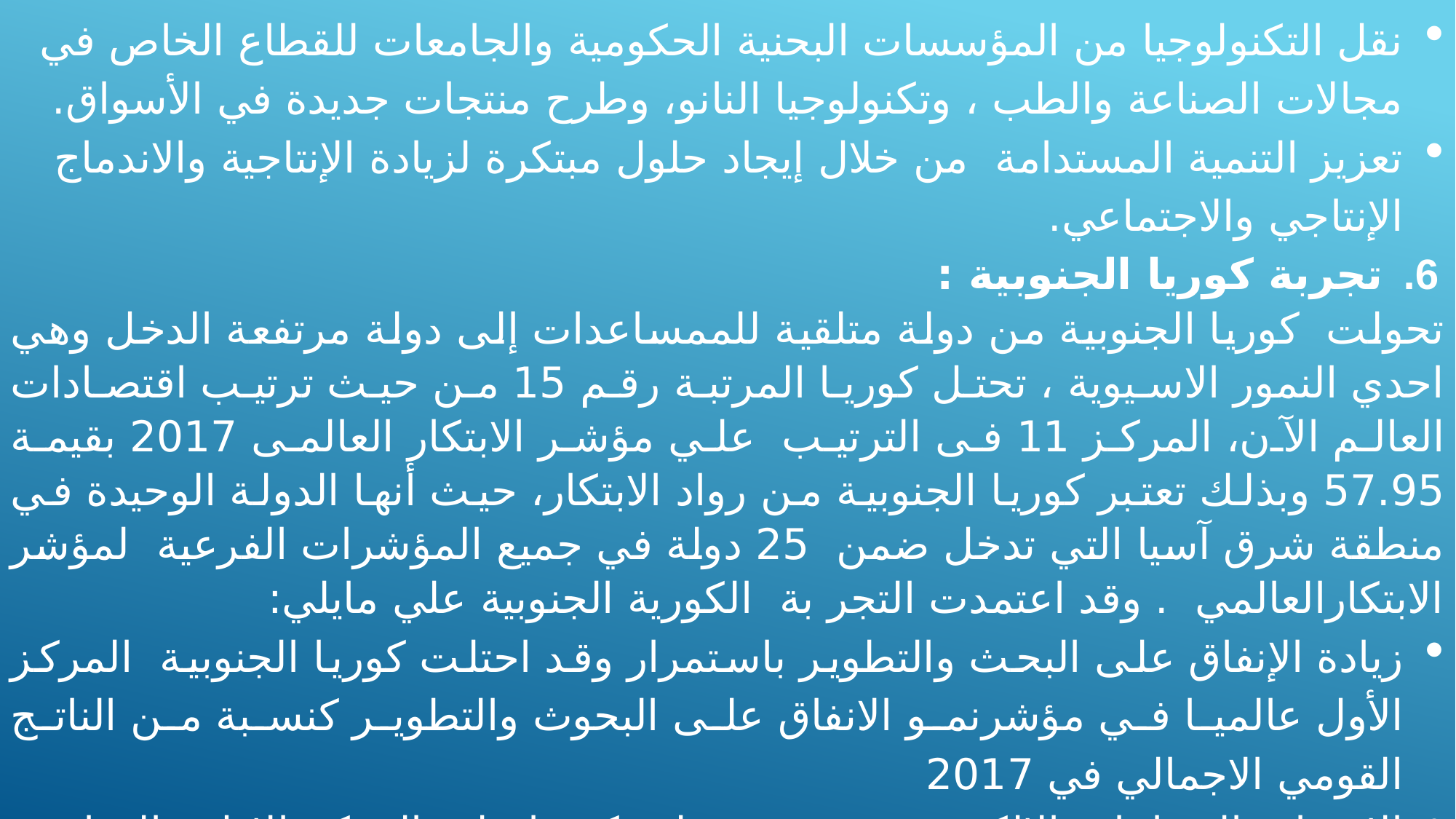

نقل التكنولوجيا من المؤسسات البحنية الحكومية والجامعات للقطاع الخاص في مجالات الصناعة والطب ، وتكنولوجيا النانو، وطرح منتجات جديدة في الأسواق.
تعزيز التنمية المستدامة  من خلال إيجاد حلول مبتكرة لزيادة الإنتاجية والاندماج الإنتاجي والاجتماعي.
تجربة كوريا الجنوبية :
	تحولت  كوريا الجنوبية من دولة متلقية للممساعدات إلى دولة مرتفعة الدخل وهي احدي النمور الاسيوية ، تحتل كوريا المرتبة رقم 15 من حيث ترتيب اقتصادات العالم الآن، المركز 11 فى الترتيب  علي مؤشر الابتكار العالمى 2017 بقيمة 57.95 وبذلك تعتبر كوريا الجنوبية من رواد الابتكار، حيث أنها الدولة الوحيدة في منطقة شرق آسيا التي تدخل ضمن  25 دولة في جميع المؤشرات الفرعية  لمؤشر الابتكارالعالمي  . وقد اعتمدت التجر بة  الكورية الجنوبية علي مايلي:
زيادة الإنفاق على البحث والتطوير باستمرار وقد احتلت كوريا الجنوبية  المركز الأول عالميا في مؤشرنمو الانفاق على البحوث والتطوير كنسبة من الناتج القومي الاجمالي في 2017
الاهتمام بالصناعات الالكترونية، حيث حصلت كوريا على المركز الاول عالميا في مؤشر المساهمة في صناعة المحتوى الالكتروني في 2017، . ويدل ذلك على أهمية الصناعات الالكترونية ودورها الكبير في دفع عجلة التنمية وتحقيق معدلا مرتمعة من النمو الاقتصادي.